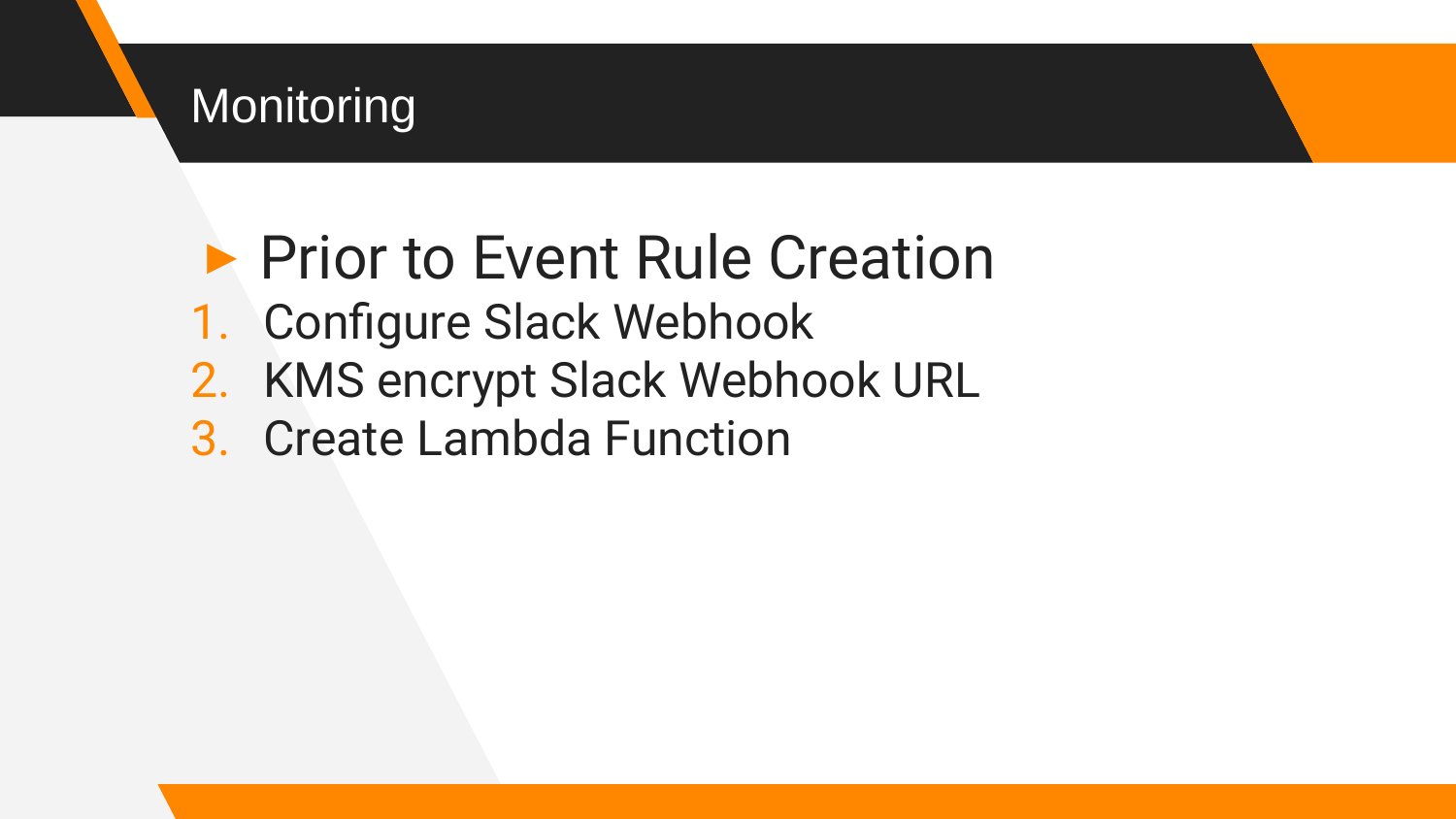

# Monitoring
Prior to Event Rule Creation
Configure Slack Webhook
KMS encrypt Slack Webhook URL
Create Lambda Function